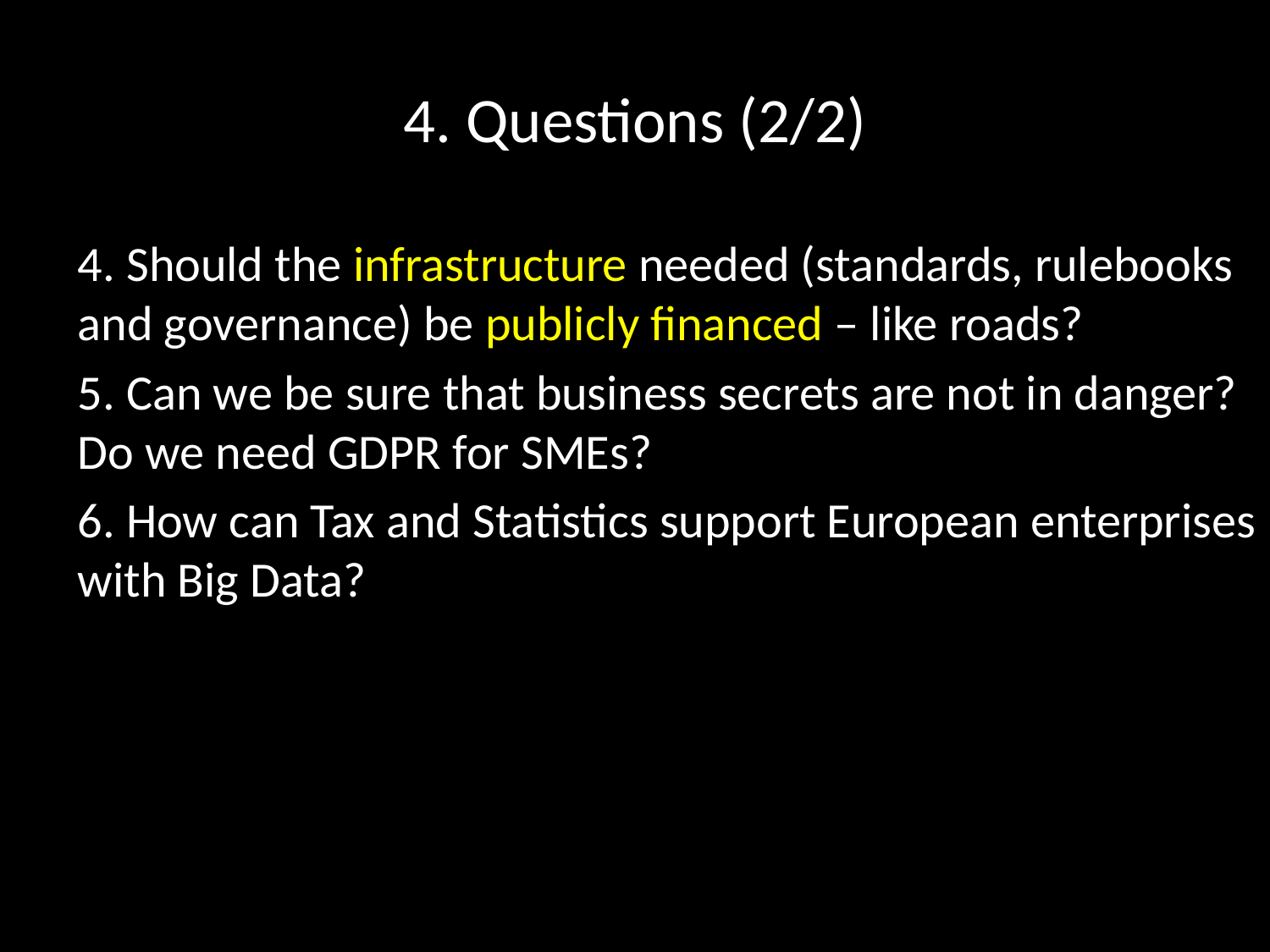

# 4. Questions (2/2)
4. Should the infrastructure needed (standards, rulebooks and governance) be publicly financed – like roads?
5. Can we be sure that business secrets are not in danger? Do we need GDPR for SMEs?
6. How can Tax and Statistics support European enterprises with Big Data?